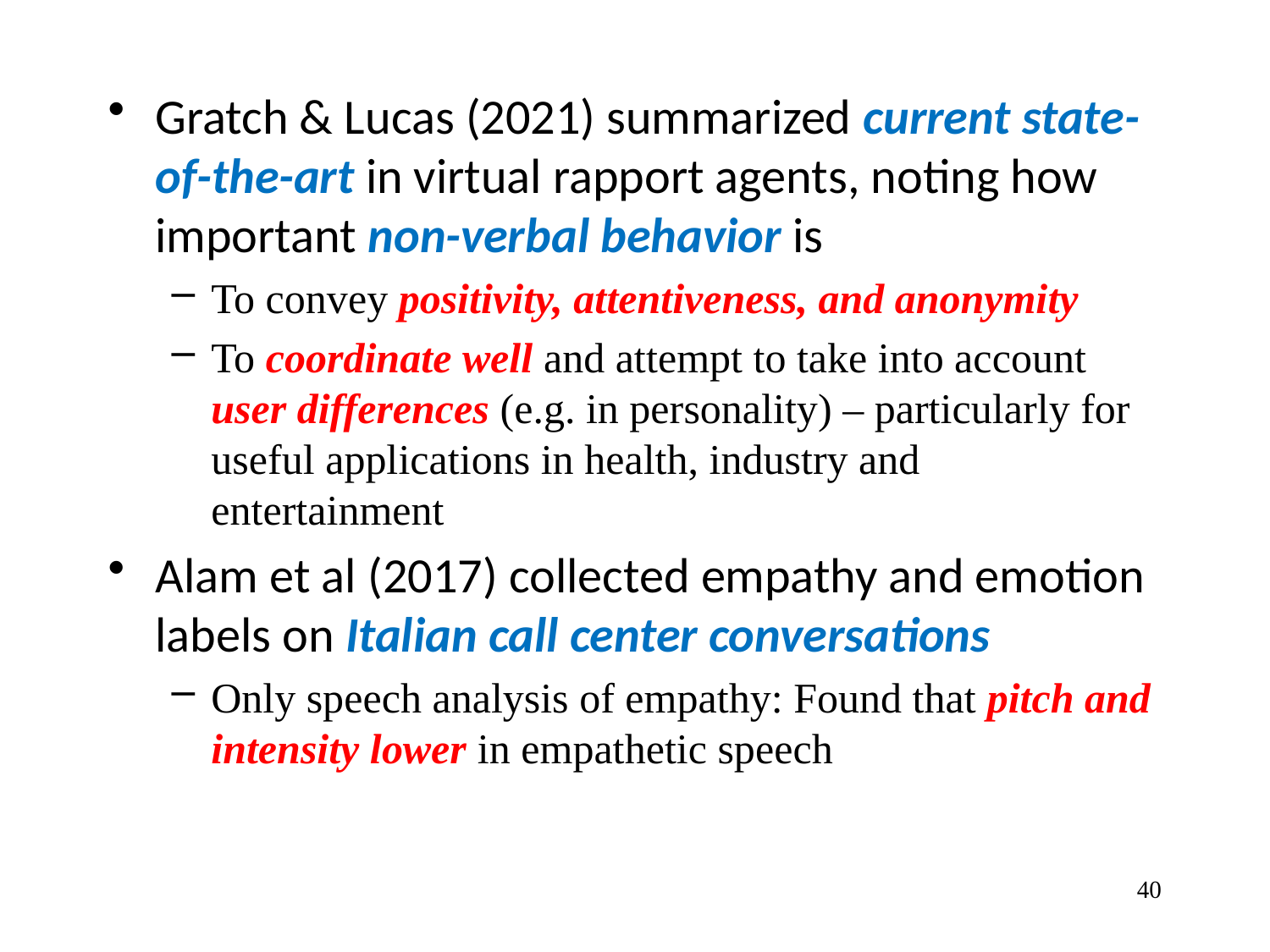

Gratch & Lucas (2021) summarized current state-of-the-art in virtual rapport agents, noting how important non-verbal behavior is
To convey positivity, attentiveness, and anonymity
To coordinate well and attempt to take into account user differences (e.g. in personality) – particularly for useful applications in health, industry and entertainment
Alam et al (2017) collected empathy and emotion labels on Italian call center conversations
Only speech analysis of empathy: Found that pitch and intensity lower in empathetic speech

40